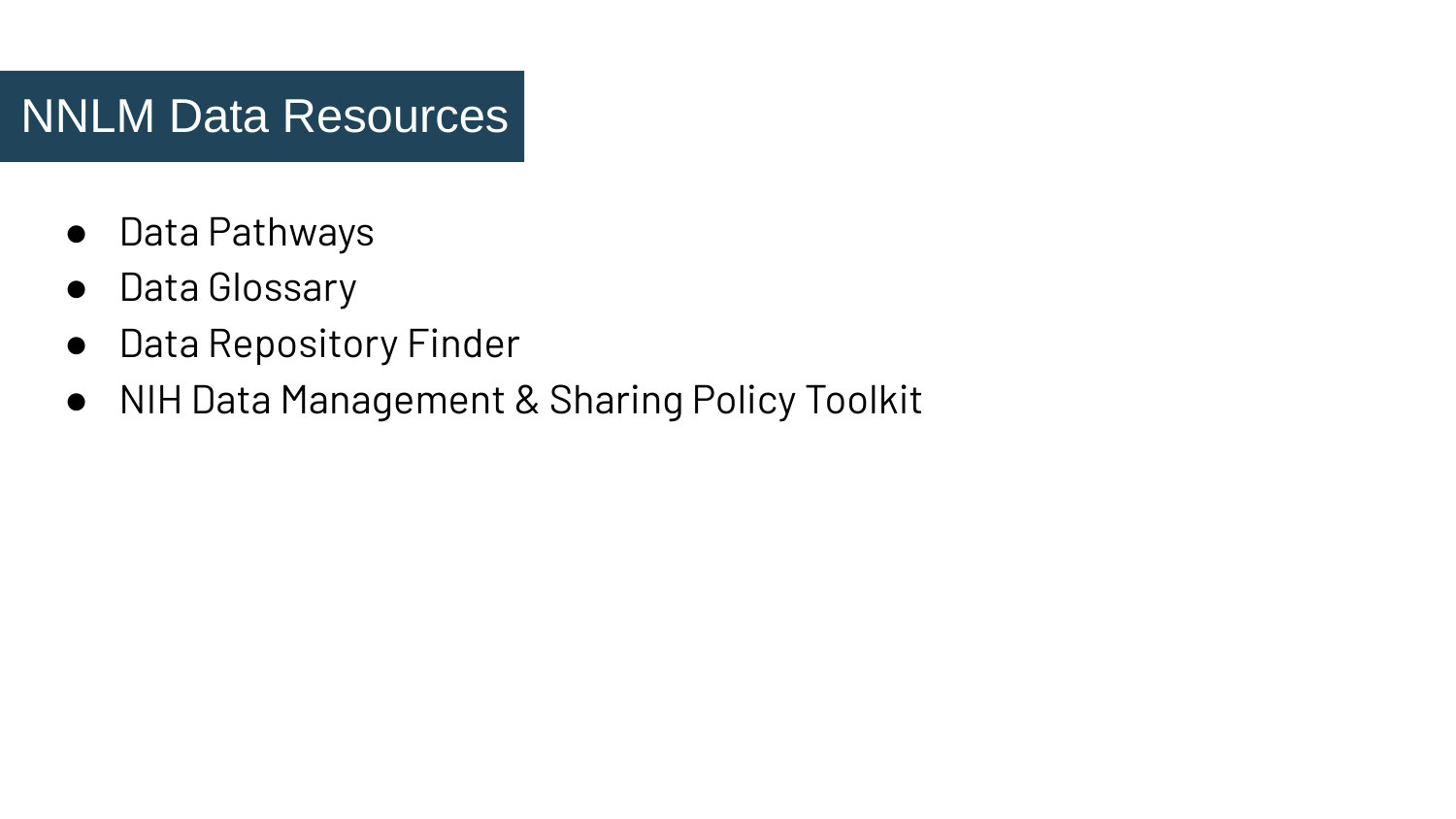

# NNLM Data Resources
Data Pathways
Data Glossary
Data Repository Finder
NIH Data Management & Sharing Policy Toolkit